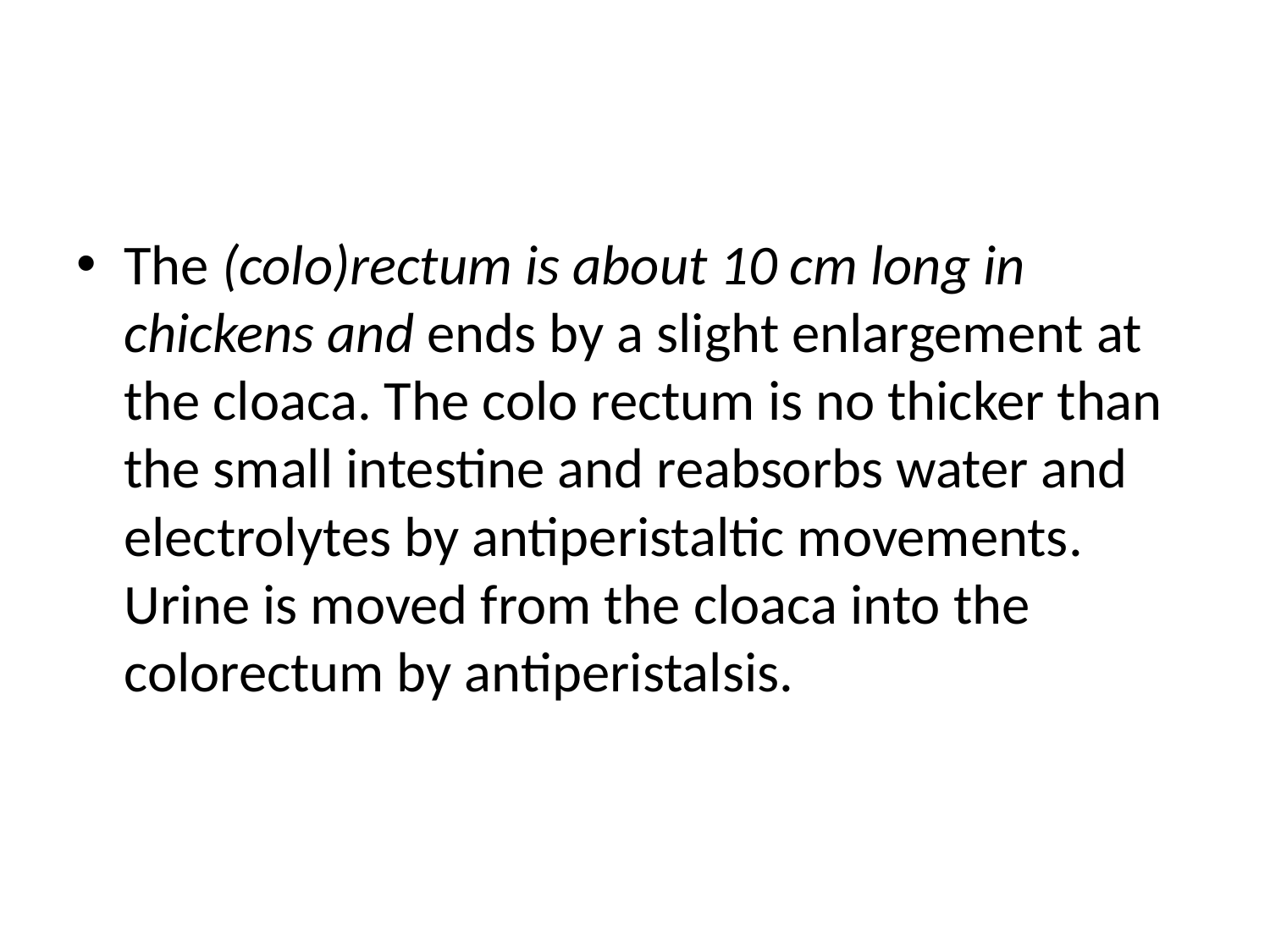

#
The (colo)rectum is about 10 cm long in chickens and ends by a slight enlargement at the cloaca. The colo rectum is no thicker than the small intestine and reabsorbs water and electrolytes by antiperistaltic movements. Urine is moved from the cloaca into the colorectum by antiperistalsis.